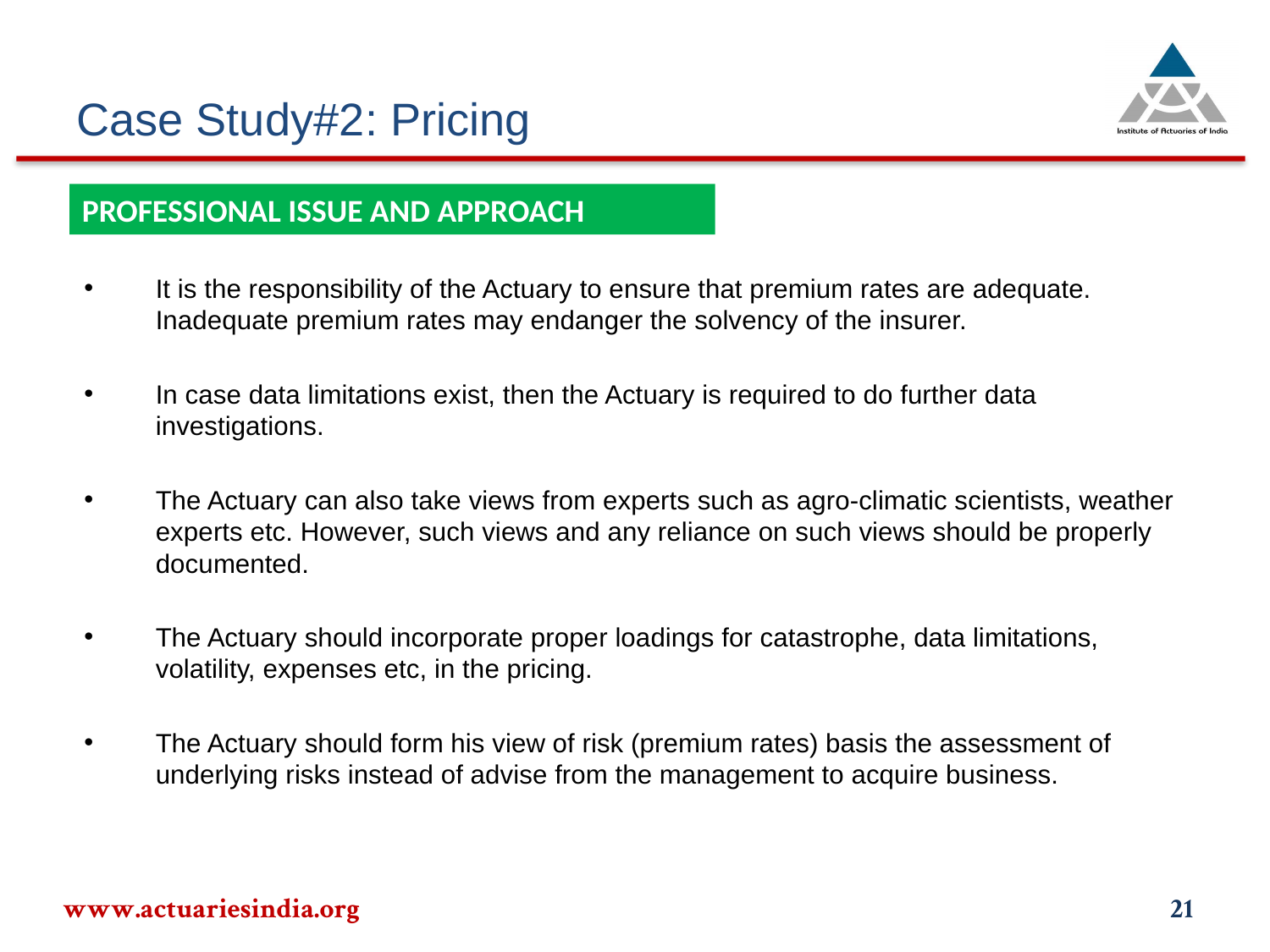

# Case Study#2: Pricing
PROFESSIONAL ISSUE AND APPROACH

It is the responsibility of the Actuary to ensure that premium rates are adequate. Inadequate premium rates may endanger the solvency of the insurer.

In case data limitations exist, then the Actuary is required to do further data investigations.

The Actuary can also take views from experts such as agro-climatic scientists, weather experts etc. However, such views and any reliance on such views should be properly documented.

The Actuary should incorporate proper loadings for catastrophe, data limitations, volatility, expenses etc, in the pricing.

The Actuary should form his view of risk (premium rates) basis the assessment of underlying risks instead of advise from the management to acquire business.

www.actuariesindia.org
21